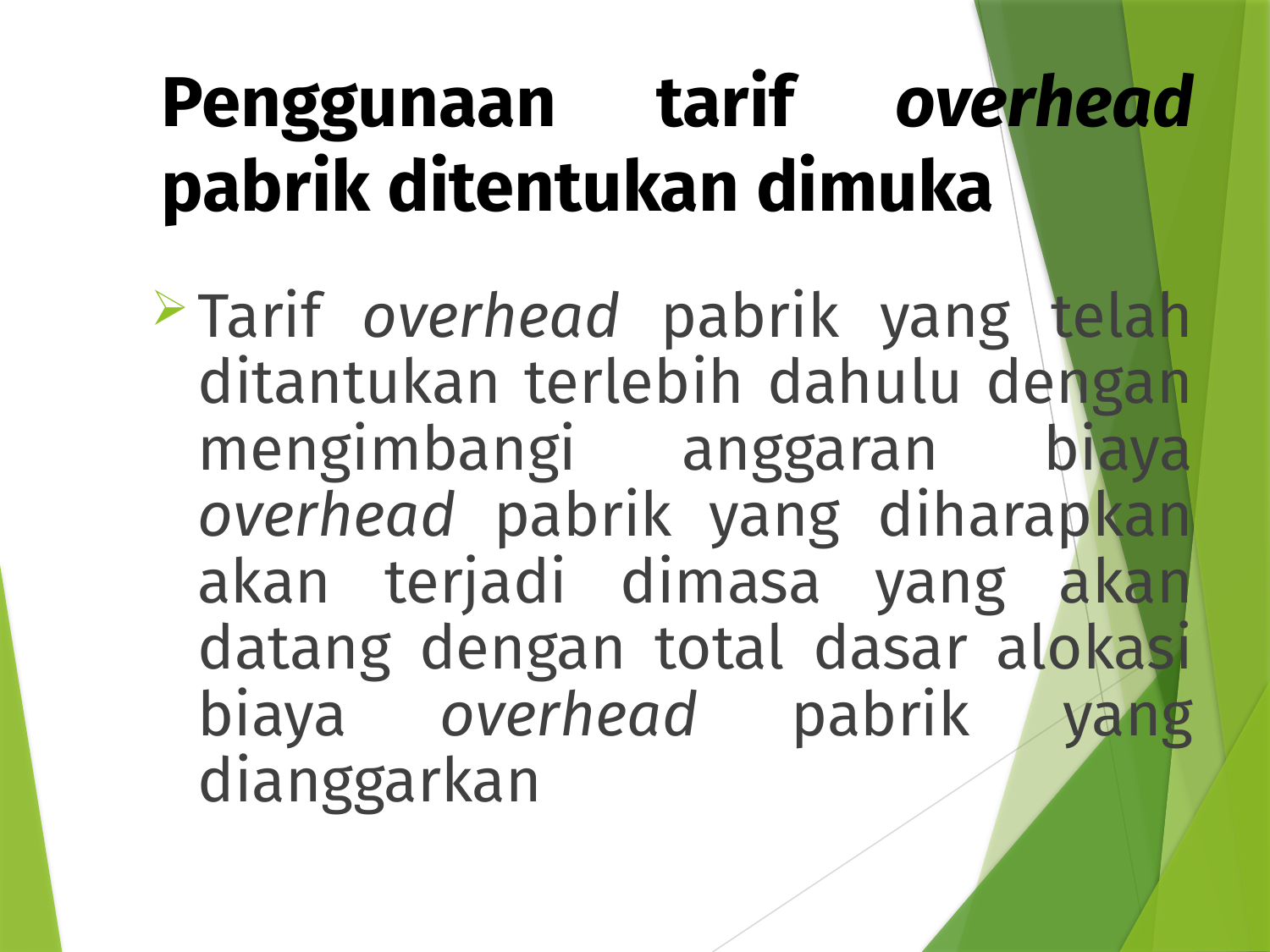

# Penggunaan tarif overhead pabrik ditentukan dimuka
Tarif overhead pabrik yang telah ditantukan terlebih dahulu dengan mengimbangi anggaran biaya overhead pabrik yang diharapkan akan terjadi dimasa yang akan datang dengan total dasar alokasi biaya overhead pabrik yang dianggarkan